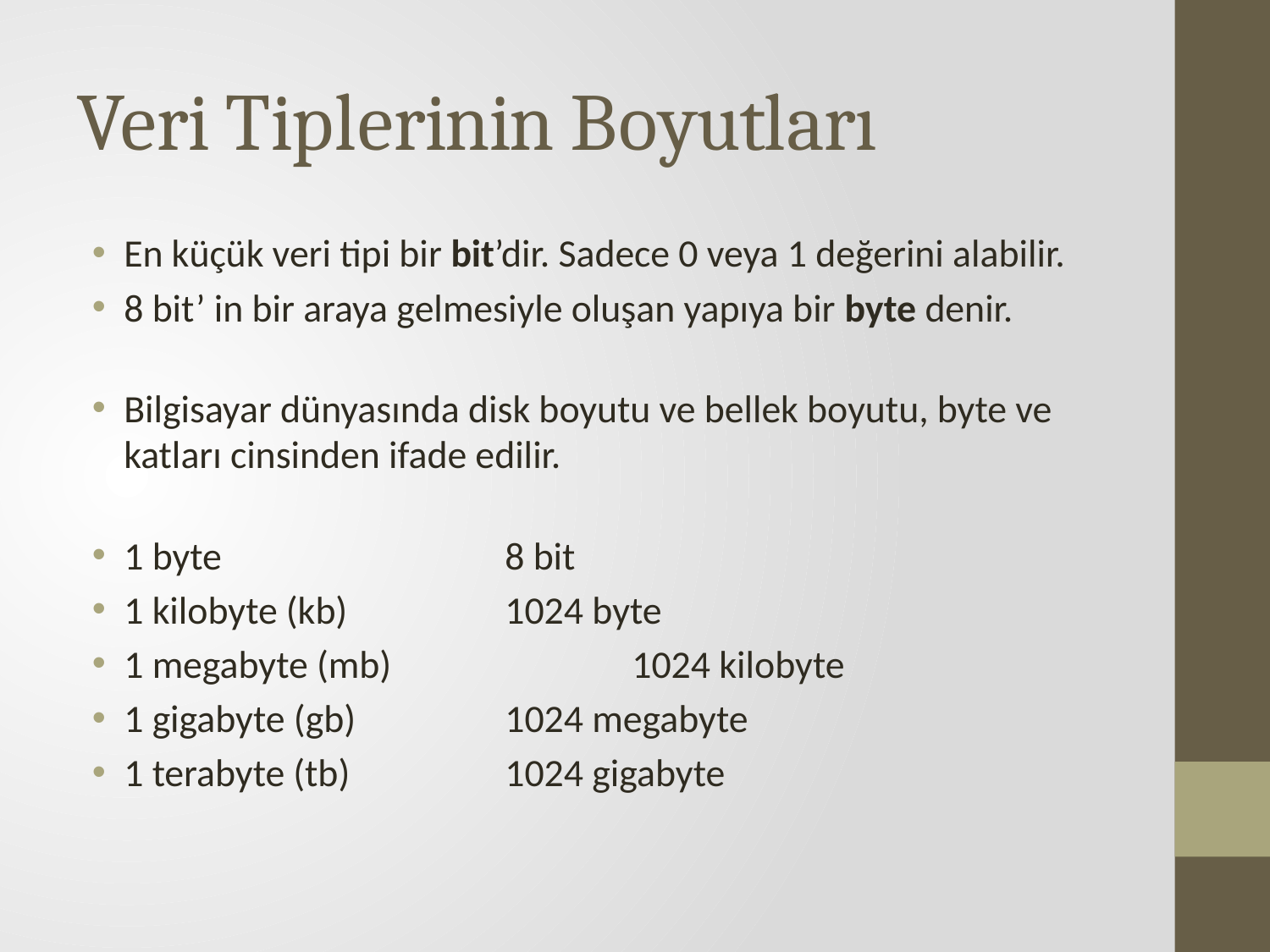

# Veri Tiplerinin Boyutları
En küçük veri tipi bir bit’dir. Sadece 0 veya 1 değerini alabilir.
8 bit’ in bir araya gelmesiyle oluşan yapıya bir byte denir.
Bilgisayar dünyasında disk boyutu ve bellek boyutu, byte ve katları cinsinden ifade edilir.
1 byte			8 bit
1 kilobyte (kb)		1024 byte
1 megabyte (mb) 		1024 kilobyte
1 gigabyte (gb)		1024 megabyte
1 terabyte (tb)		1024 gigabyte